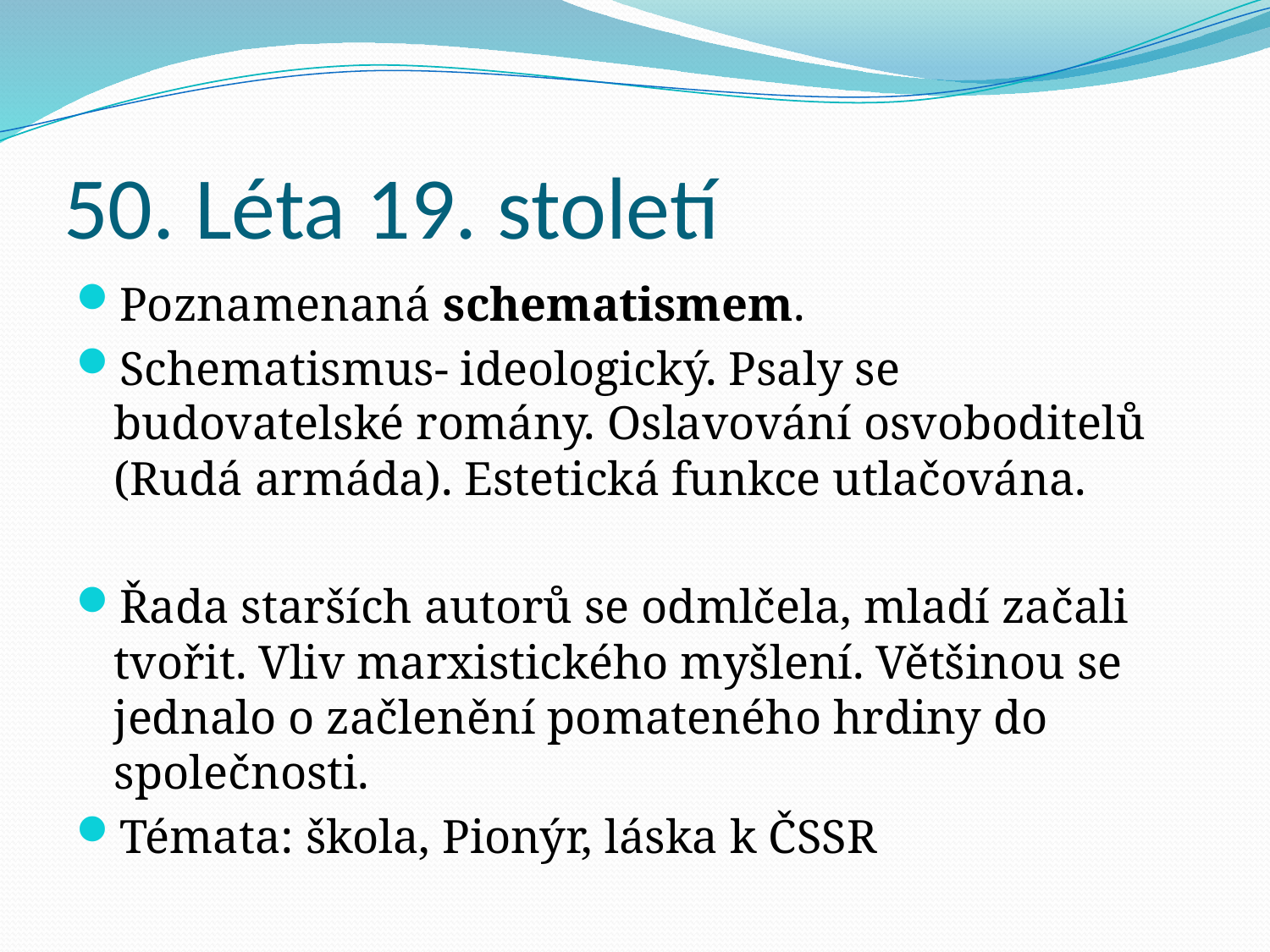

# 50. Léta 19. století
Poznamenaná schematismem.
Schematismus- ideologický. Psaly se budovatelské romány. Oslavování osvoboditelů (Rudá armáda). Estetická funkce utlačována.

Řada starších autorů se odmlčela, mladí začali tvořit. Vliv marxistického myšlení. Většinou se jednalo o začlenění pomateného hrdiny do společnosti.
Témata: škola, Pionýr, láska k ČSSR